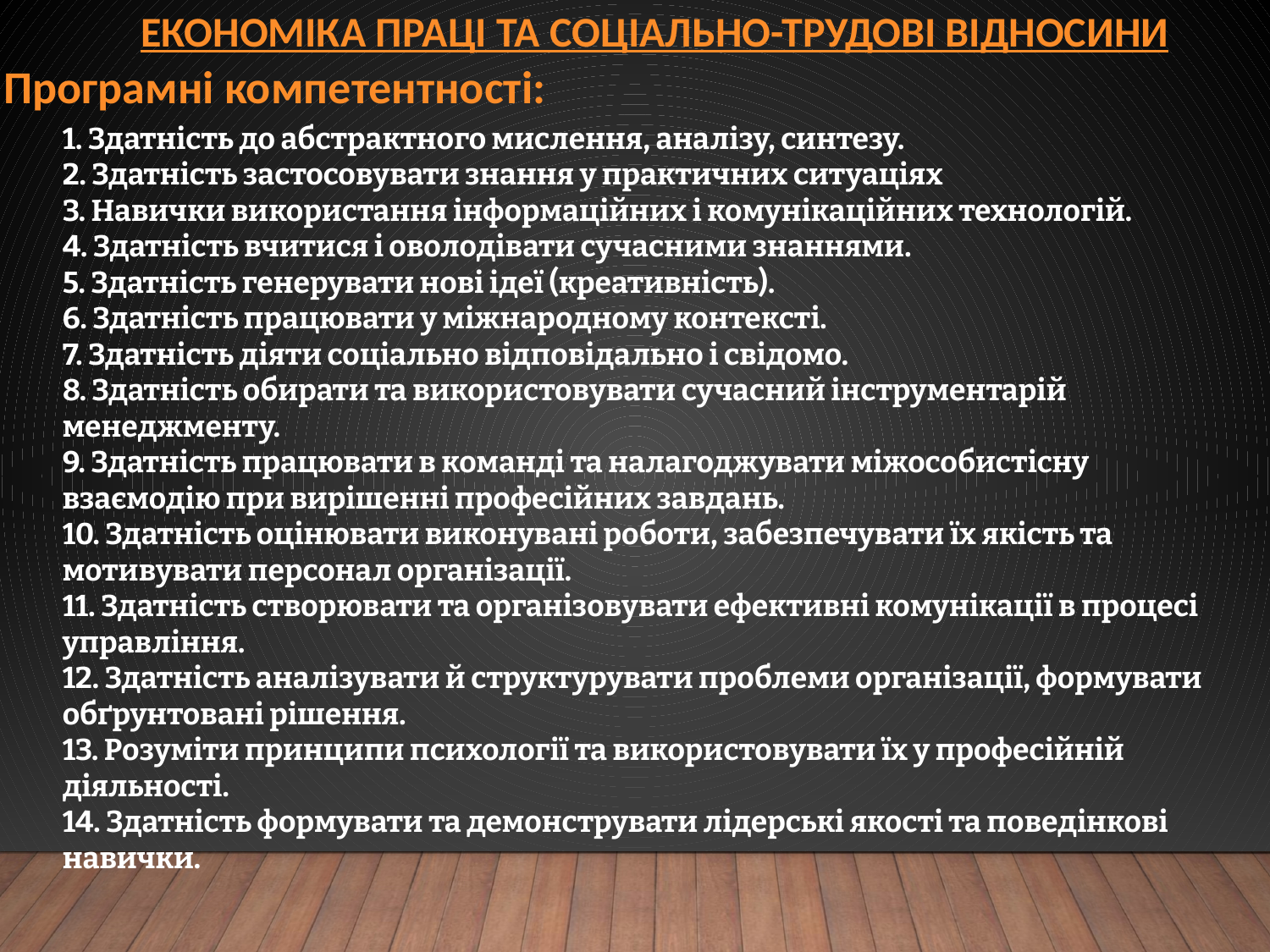

ЕкОНОМІКА ПРАЦІ ТА СОЦІАЛЬНО-ТРУДОВІ ВІДНОСИНИ
Програмні компетентності:
1. Здатність до абстрактного мислення, аналізу, синтезу.
2. Здатність застосовувати знання у практичних ситуаціях
3. Навички використання інформаційних і комунікаційних технологій.
4. Здатність вчитися і оволодівати сучасними знаннями.
5. Здатність генерувати нові ідеї (креативність).
6. Здатність працювати у міжнародному контексті.
7. Здатність діяти соціально відповідально і свідомо.
8. Здатність обирати та використовувати сучасний інструментарій менеджменту.
9. Здатність працювати в команді та налагоджувати міжособистісну взаємодію при вирішенні професійних завдань.
10. Здатність оцінювати виконувані роботи, забезпечувати їх якість та мотивувати персонал організації.
11. Здатність створювати та організовувати ефективні комунікації в процесі управління.
12. Здатність аналізувати й структурувати проблеми організації, формувати обґрунтовані рішення.
13. Розуміти принципи психології та використовувати їх у професійній діяльності.
14. Здатність формувати та демонструвати лідерські якості та поведінкові навички.

.